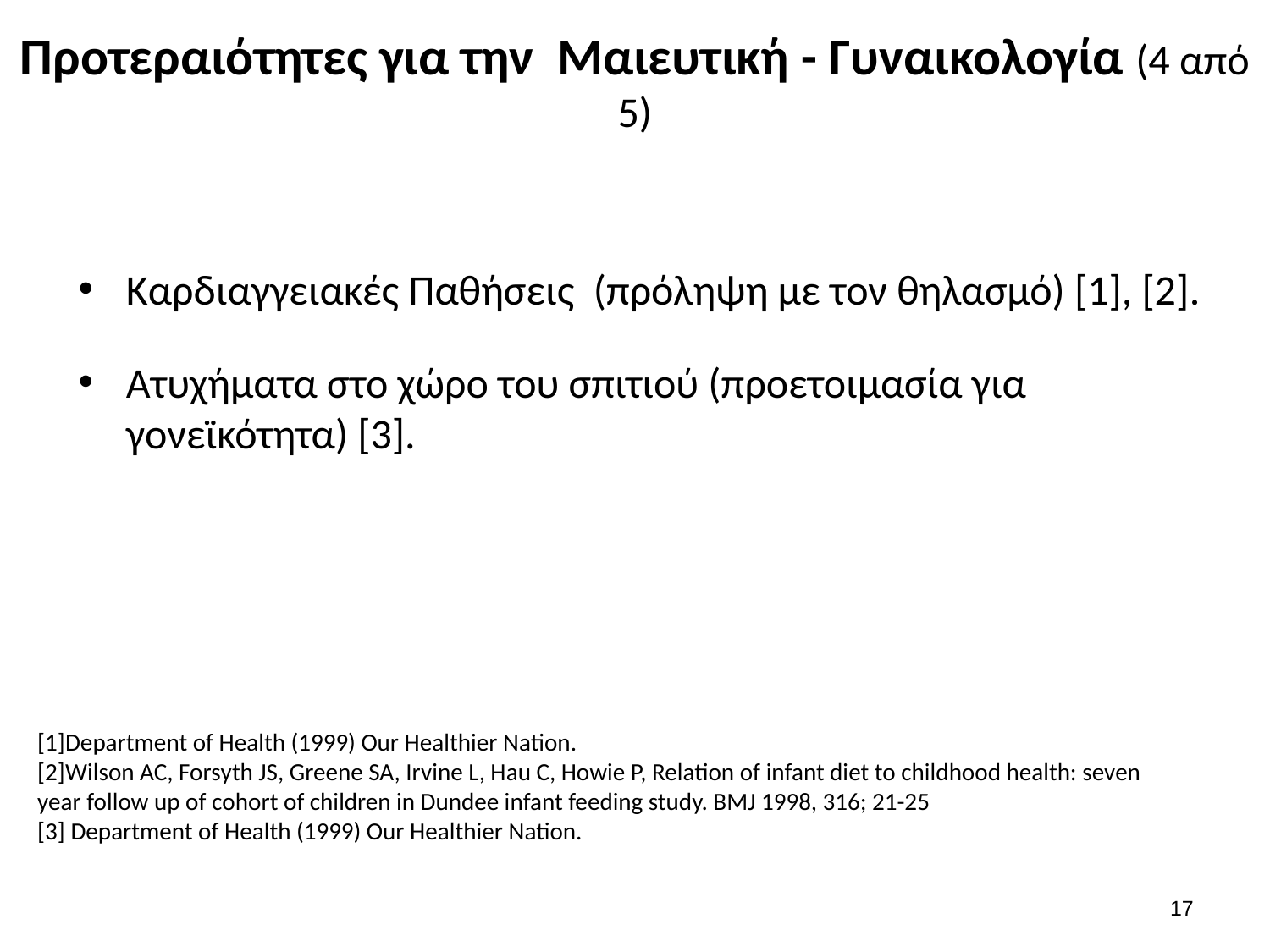

# Προτεραιότητες για την  Μαιευτική - Γυναικολογία (4 από 5)
Καρδιαγγειακές Παθήσεις  (πρόληψη με τον θηλασμό) [1], [2].
Ατυχήματα στο χώρο του σπιτιού (προετοιμασία για γονεϊκότητα) [3].

[1]Department of Health (1999) Our Healthier Nation.
[2]Wilson AC, Forsyth JS, Greene SA, Irvine L, Hau C, Howie P, Relation of infant diet to childhood health: seven year follow up of cohort of children in Dundee infant feeding study. BMJ 1998, 316; 21-25
[3] Department of Health (1999) Our Healthier Nation.

17